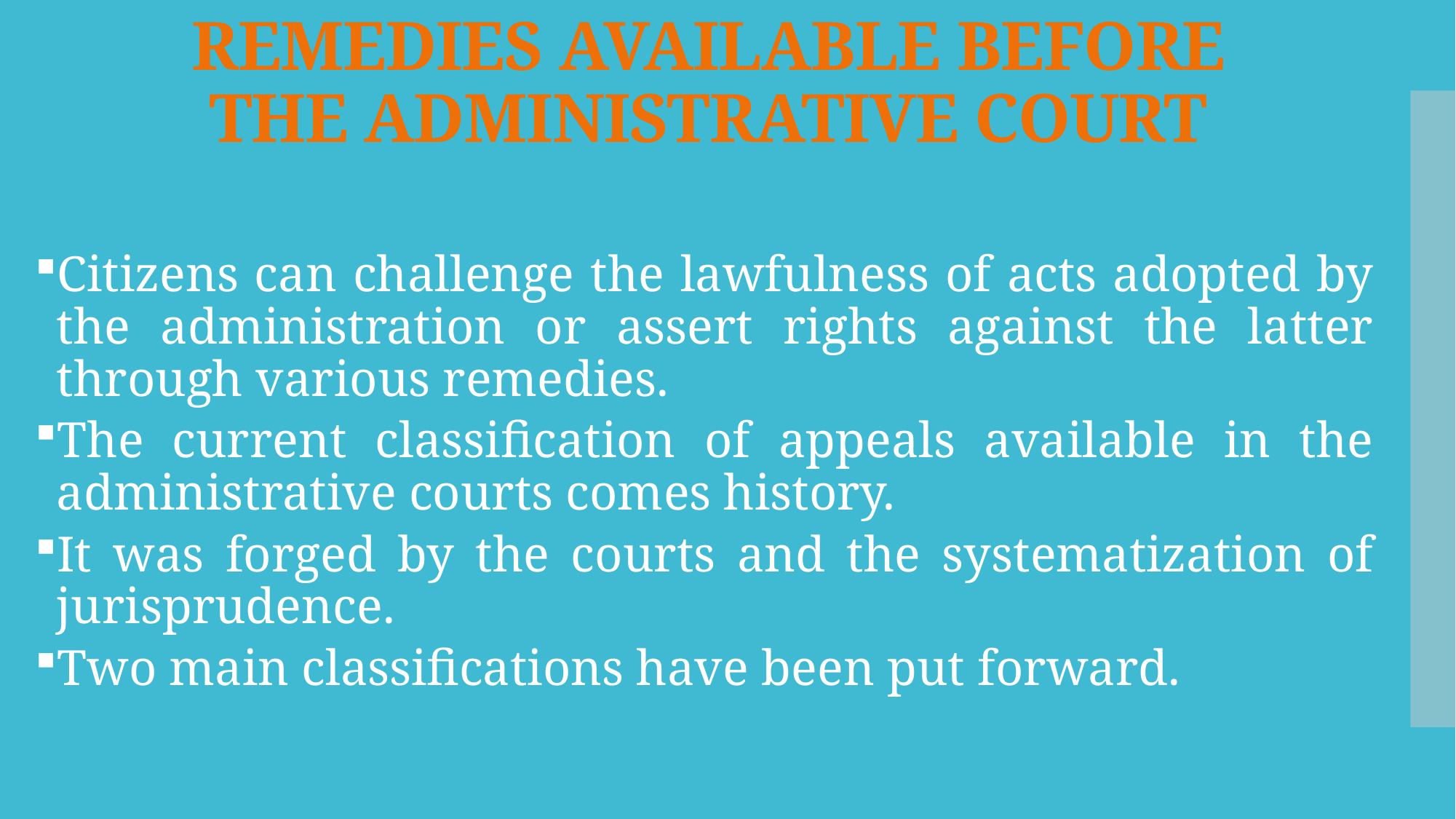

# REMEDIES AVAILABLE BEFORE THE ADMINISTRATIVE COURT
Citizens can challenge the lawfulness of acts adopted by the administration or assert rights against the latter through various remedies.
The current classification of appeals available in the administrative courts comes history.
It was forged by the courts and the systematization of jurisprudence.
Two main classifications have been put forward.